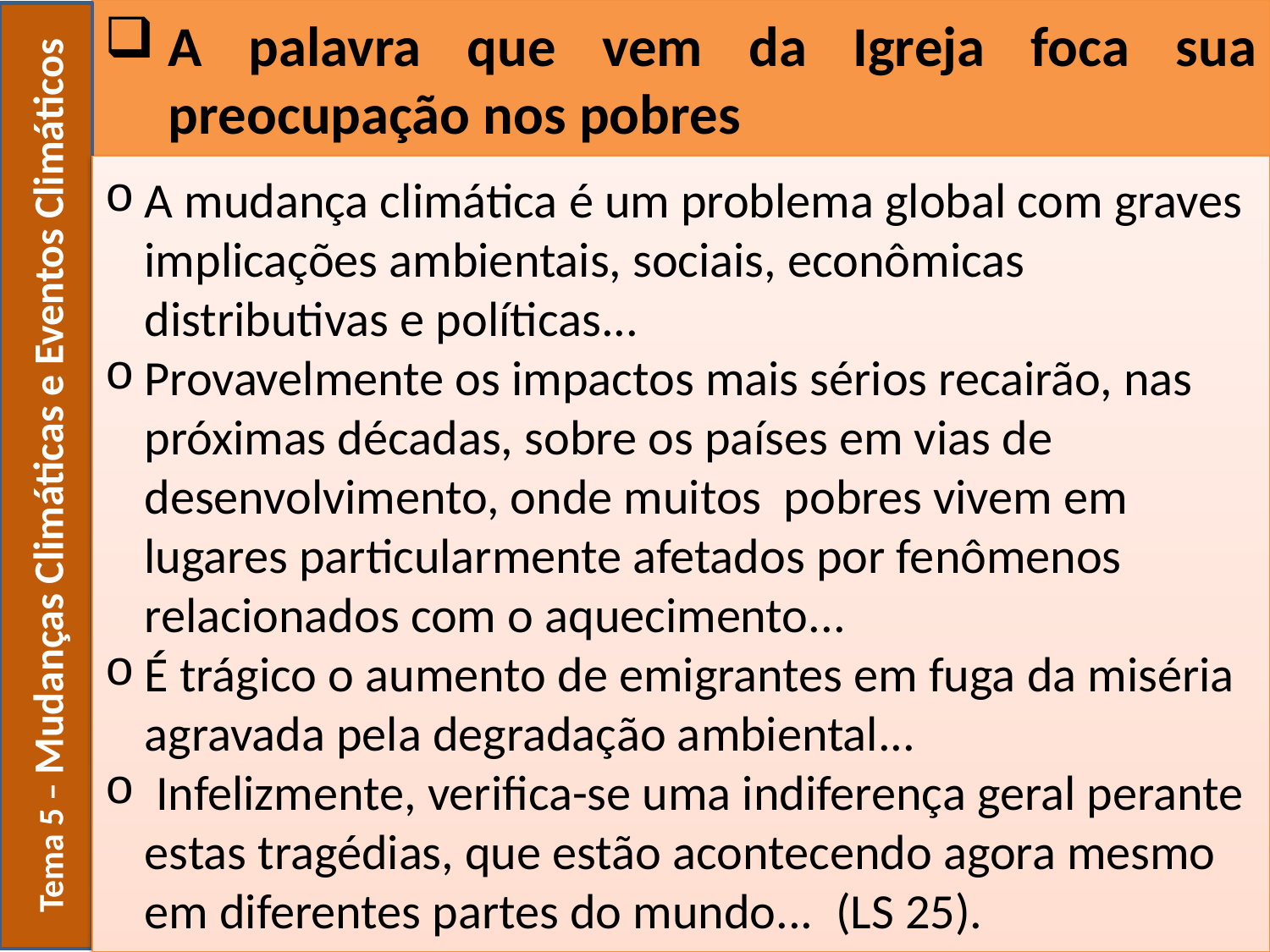

A palavra que vem da Igreja foca sua preocupação nos pobres
Tema 5 – Mudanças Climáticas e Eventos Climáticos
A mudança climática é um problema global com graves implicações ambientais, sociais, econômicas distributivas e políticas...
Provavelmente os impactos mais sérios recairão, nas próximas décadas, sobre os países em vias de desenvolvimento, onde muitos  pobres vivem em lugares particularmente afetados por fenômenos relacionados com o aquecimento...
É trágico o aumento de emigrantes em fuga da miséria agravada pela degradação ambiental...
 Infelizmente, verifica-se uma indiferença geral perante estas tragédias, que estão acontecendo agora mesmo em diferentes partes do mundo...  (LS 25).